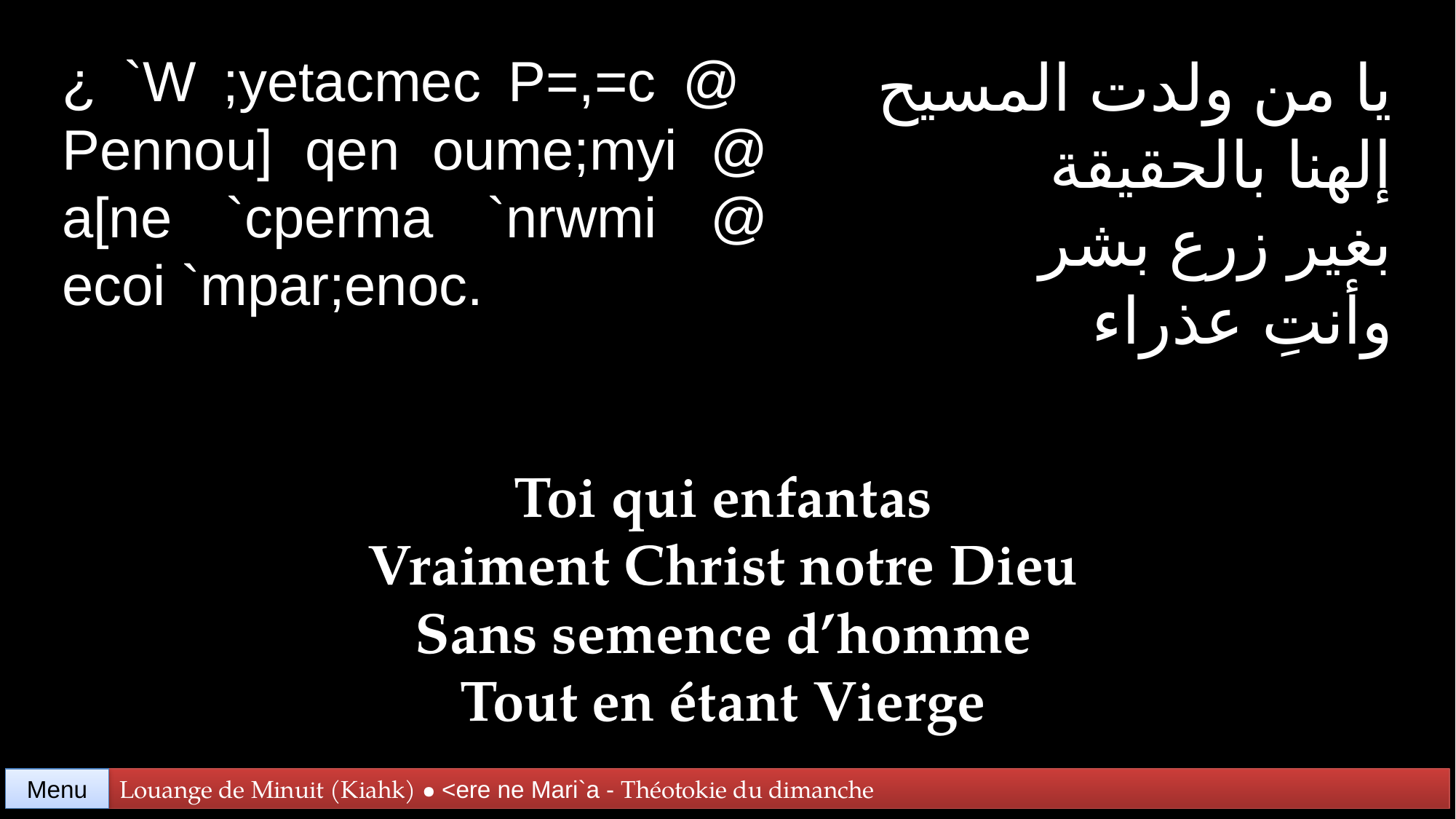

¿ `W ;yetacmec P=,=c @  Pennou] qen oume;myi @ a[ne `cperma `nrwmi @ ecoi `mpar;enoc.
يا من ولدت المسيح
إلهنا بالحقيقة
بغير زرع بشر
وأنتِ عذراء
Toi qui enfantas
Vraiment Christ notre Dieu
Sans semence d’homme
Tout en étant Vierge
Menu
Louange de Minuit (Kiahk) • <ere ne Mari`a - Théotokie du dimanche